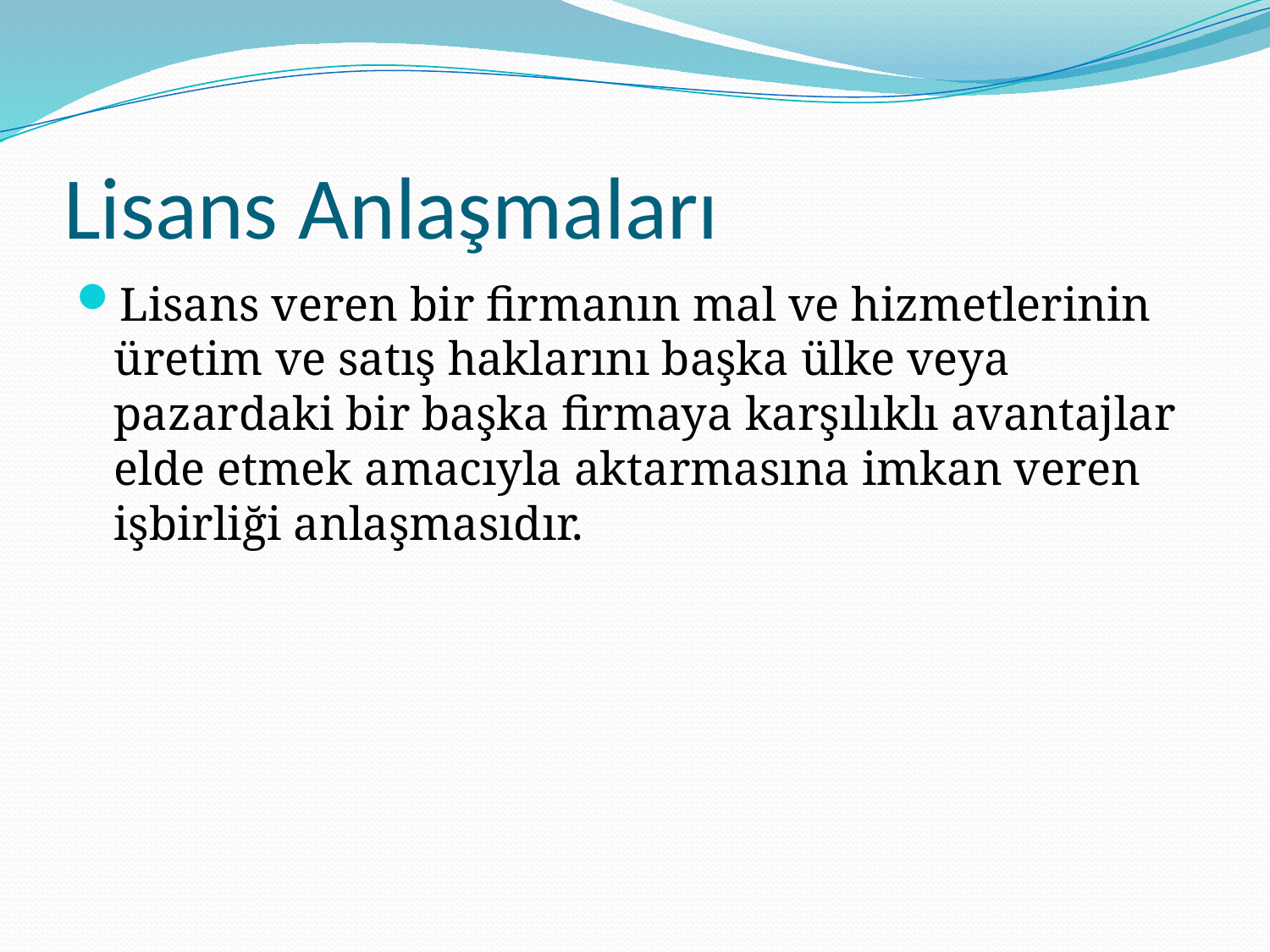

# Lisans Anlaşmaları
Lisans veren bir firmanın mal ve hizmetlerinin üretim ve satış haklarını başka ülke veya pazardaki bir başka firmaya karşılıklı avantajlar elde etmek amacıyla aktarmasına imkan veren işbirliği anlaşmasıdır.